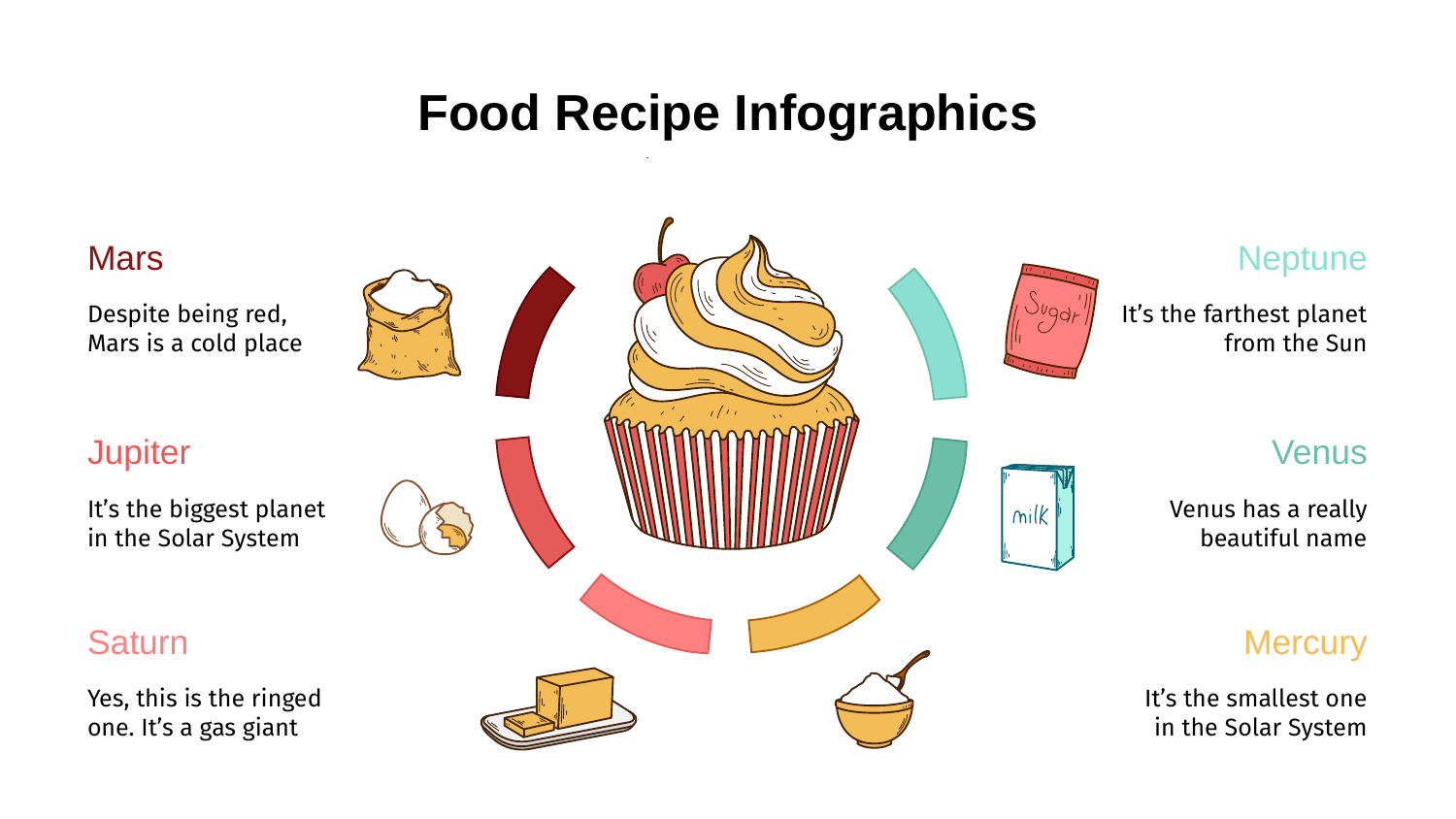

# Food Recipe Infographics

Mars
Neptune

It’s the farthest planet from the Sun
Despite being red, Mars is a cold place
Jupiter
Venus

It’s the biggest planet in the Solar System
Venus has a really beautiful name

Saturn
Mercury

It’s the smallest one in the Solar System
Yes, this is the ringed one. It’s a gas giant